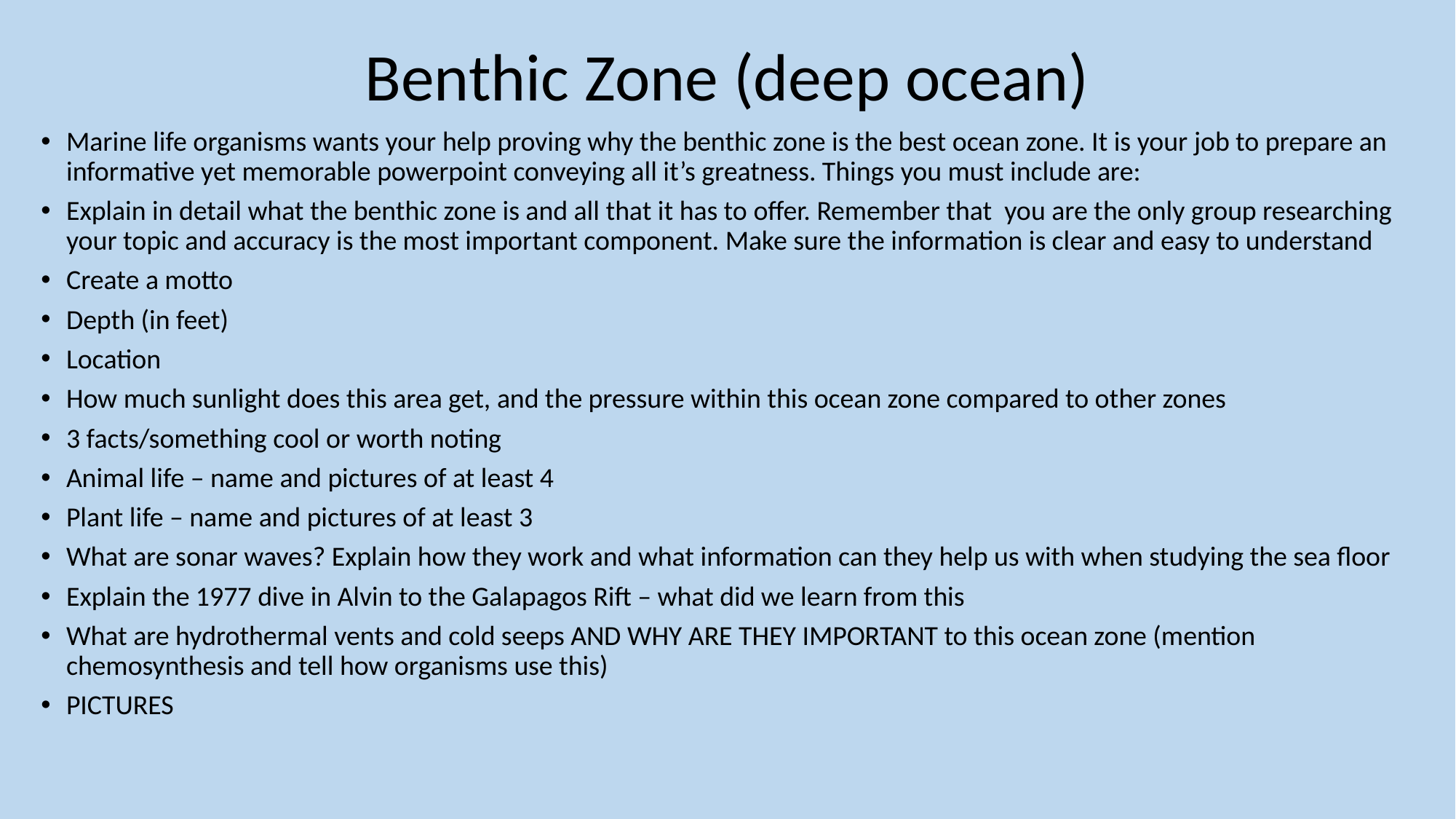

# Benthic Zone (deep ocean)
Marine life organisms wants your help proving why the benthic zone is the best ocean zone. It is your job to prepare an informative yet memorable powerpoint conveying all it’s greatness. Things you must include are:
Explain in detail what the benthic zone is and all that it has to offer. Remember that  you are the only group researching your topic and accuracy is the most important component. Make sure the information is clear and easy to understand
Create a motto
Depth (in feet)
Location
How much sunlight does this area get, and the pressure within this ocean zone compared to other zones
3 facts/something cool or worth noting
Animal life – name and pictures of at least 4
Plant life – name and pictures of at least 3
What are sonar waves? Explain how they work and what information can they help us with when studying the sea floor
Explain the 1977 dive in Alvin to the Galapagos Rift – what did we learn from this
What are hydrothermal vents and cold seeps AND WHY ARE THEY IMPORTANT to this ocean zone (mention chemosynthesis and tell how organisms use this)
PICTURES